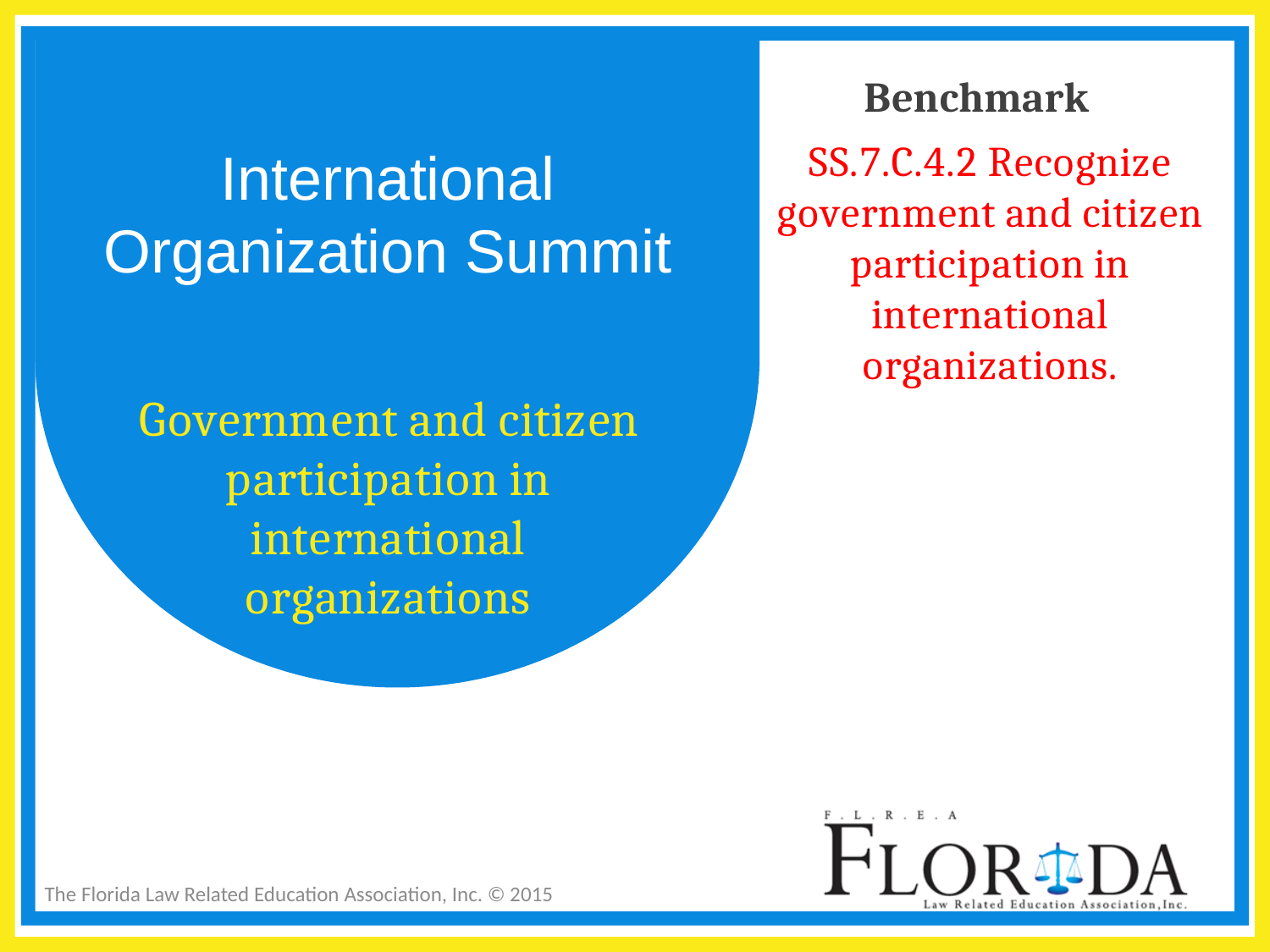

# International Organization Summit
SS.7.C.4.2 Recognize government and citizen participation in international organizations.
Government and citizen participation in international organizations